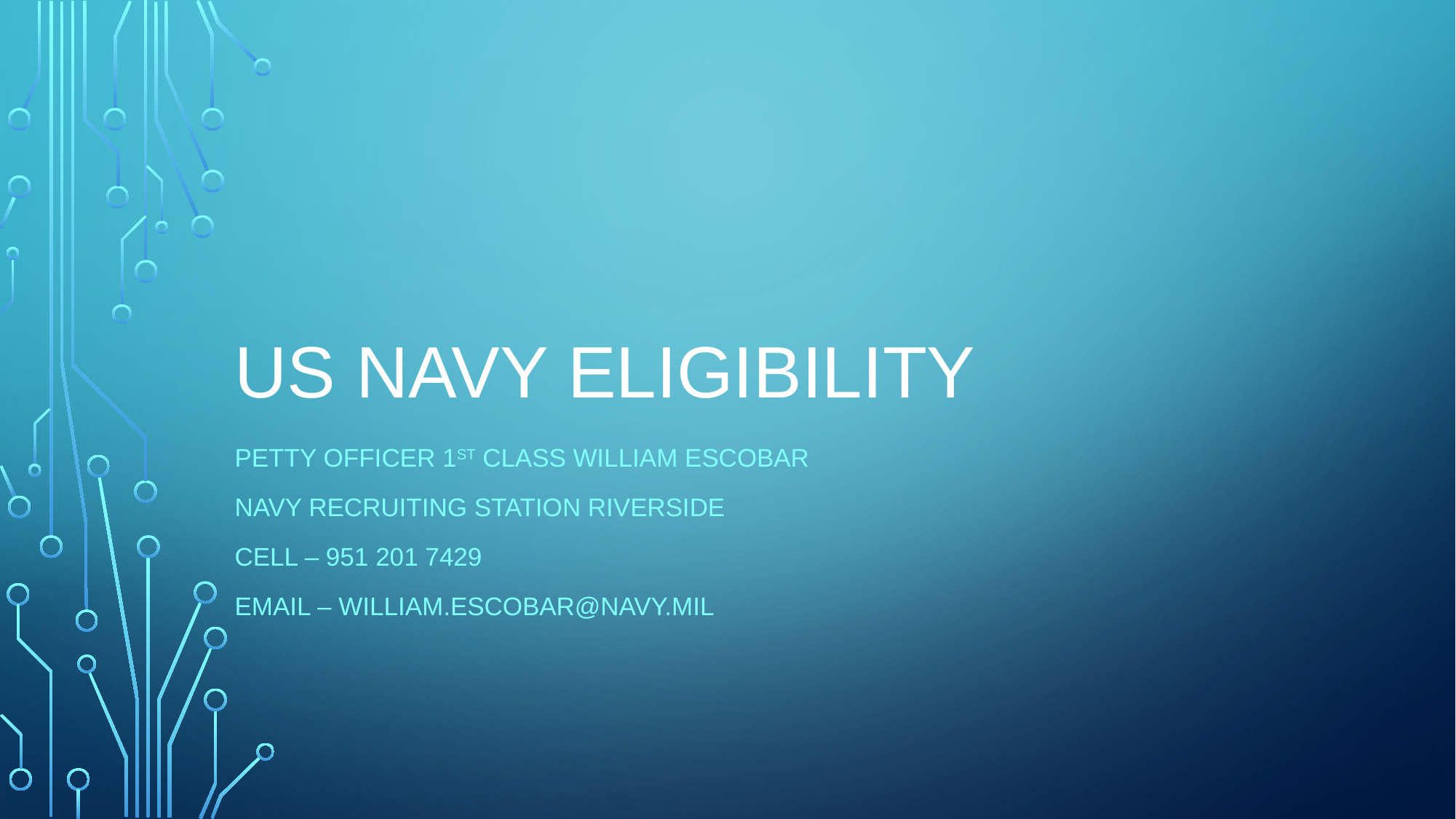

# US NAVY ELIGIBILITY
PETTY OFFICER 1ST CLASS WILLIAM ESCOBAR
NAVY RECRUITING STATION RIVERSIDE
CELL – 951 201 7429
EMAIL – WILLIAM.ESCOBAR@NAVY.MIL